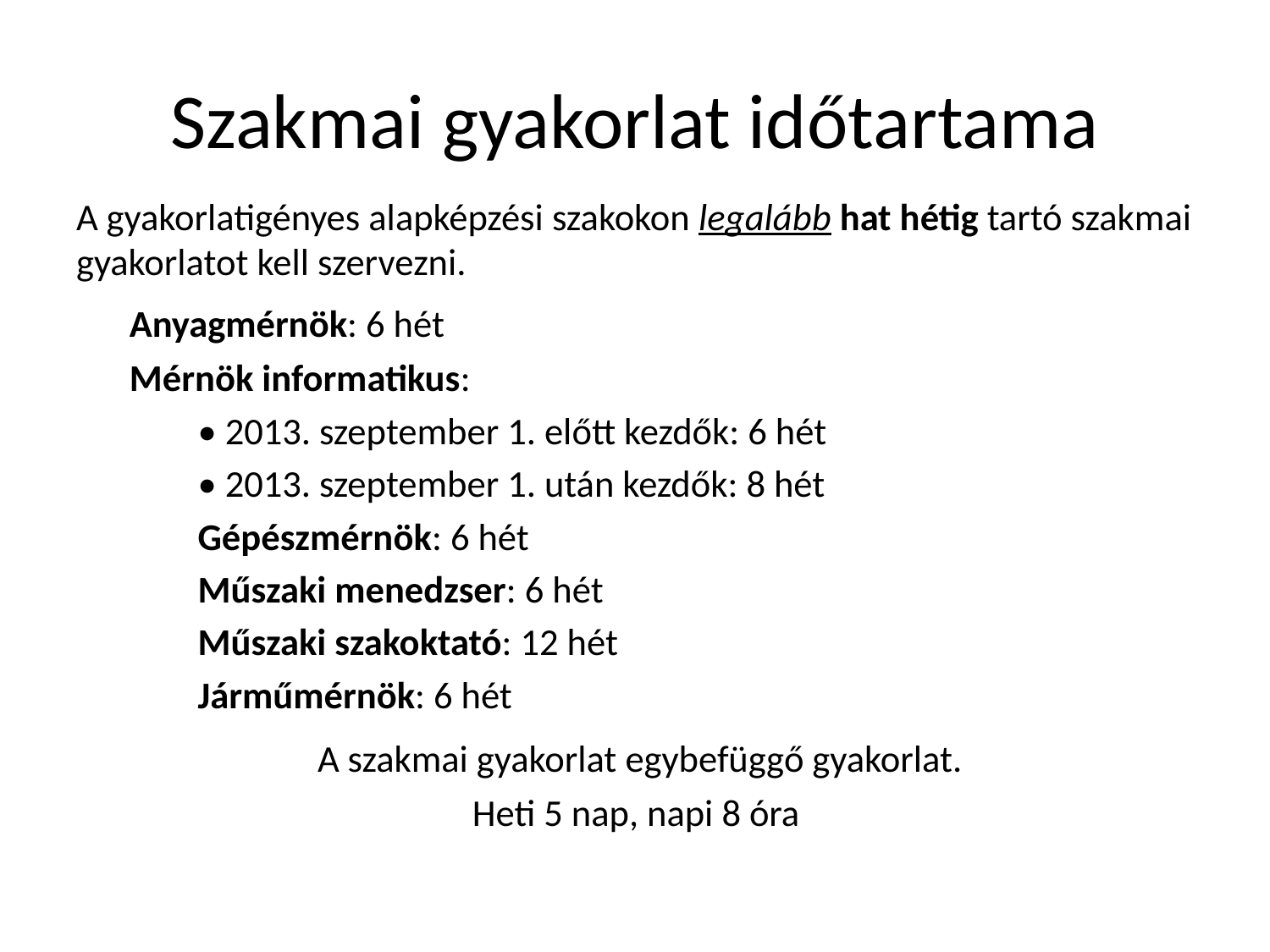

# Szakmai gyakorlat időtartama
A gyakorlatigényes alapképzési szakokon legalább hat hétig tartó szakmai gyakorlatot kell szervezni.
	Anyagmérnök: 6 hét
	Mérnök informatikus:
	• 2013. szeptember 1. előtt kezdők: 6 hét
	• 2013. szeptember 1. után kezdők: 8 hét
Gépészmérnök: 6 hét
Műszaki menedzser: 6 hét
Műszaki szakoktató: 12 hét
Járműmérnök: 6 hét
A szakmai gyakorlat egybefüggő gyakorlat.
Heti 5 nap, napi 8 óra